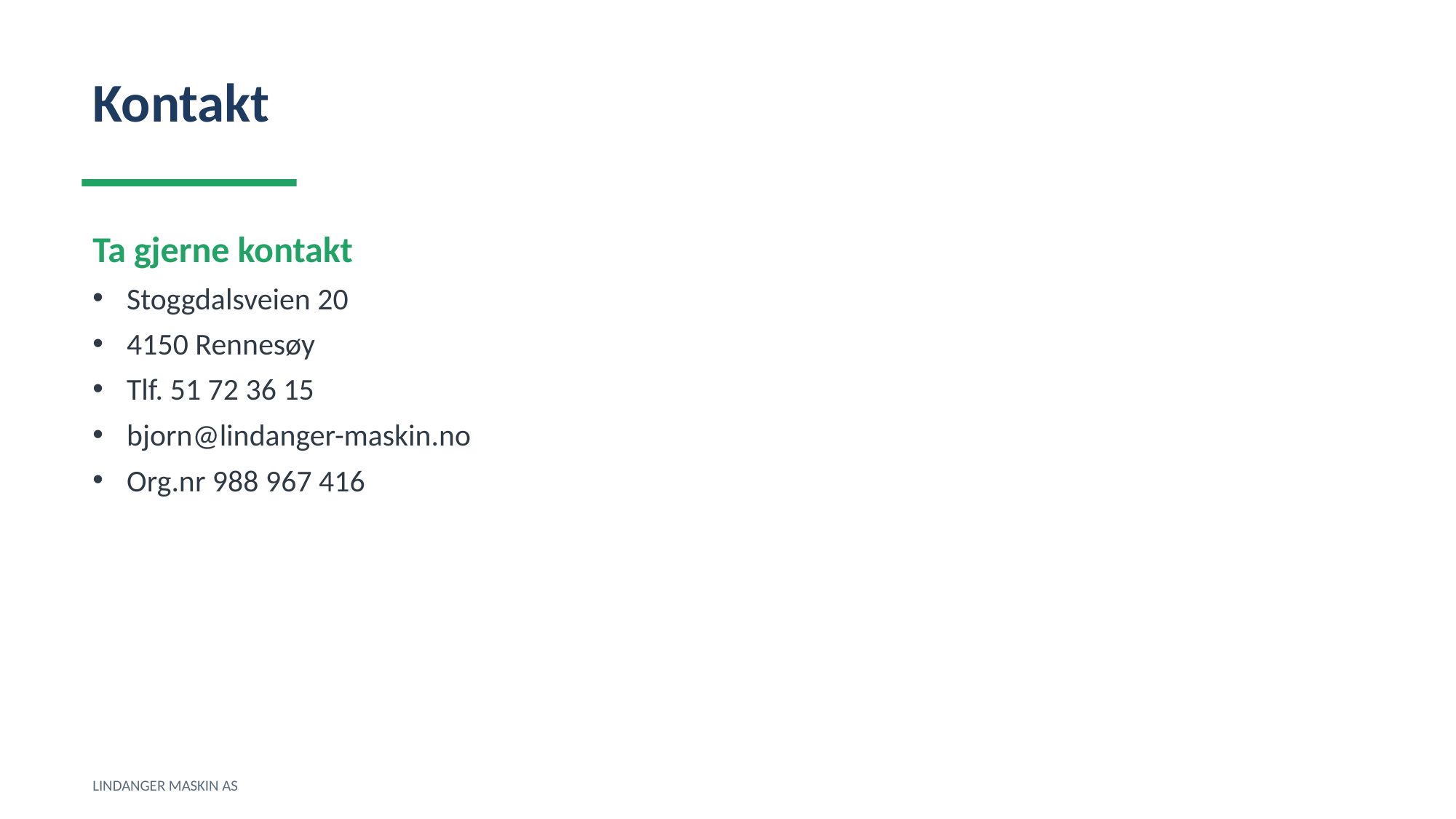

Kontakt

Ta gjerne kontakt
Stoggdalsveien 20
4150 Rennesøy
Tlf. 51 72 36 15
bjorn@lindanger-maskin.no
Org.nr 988 967 416
LINDANGER MASKIN AS